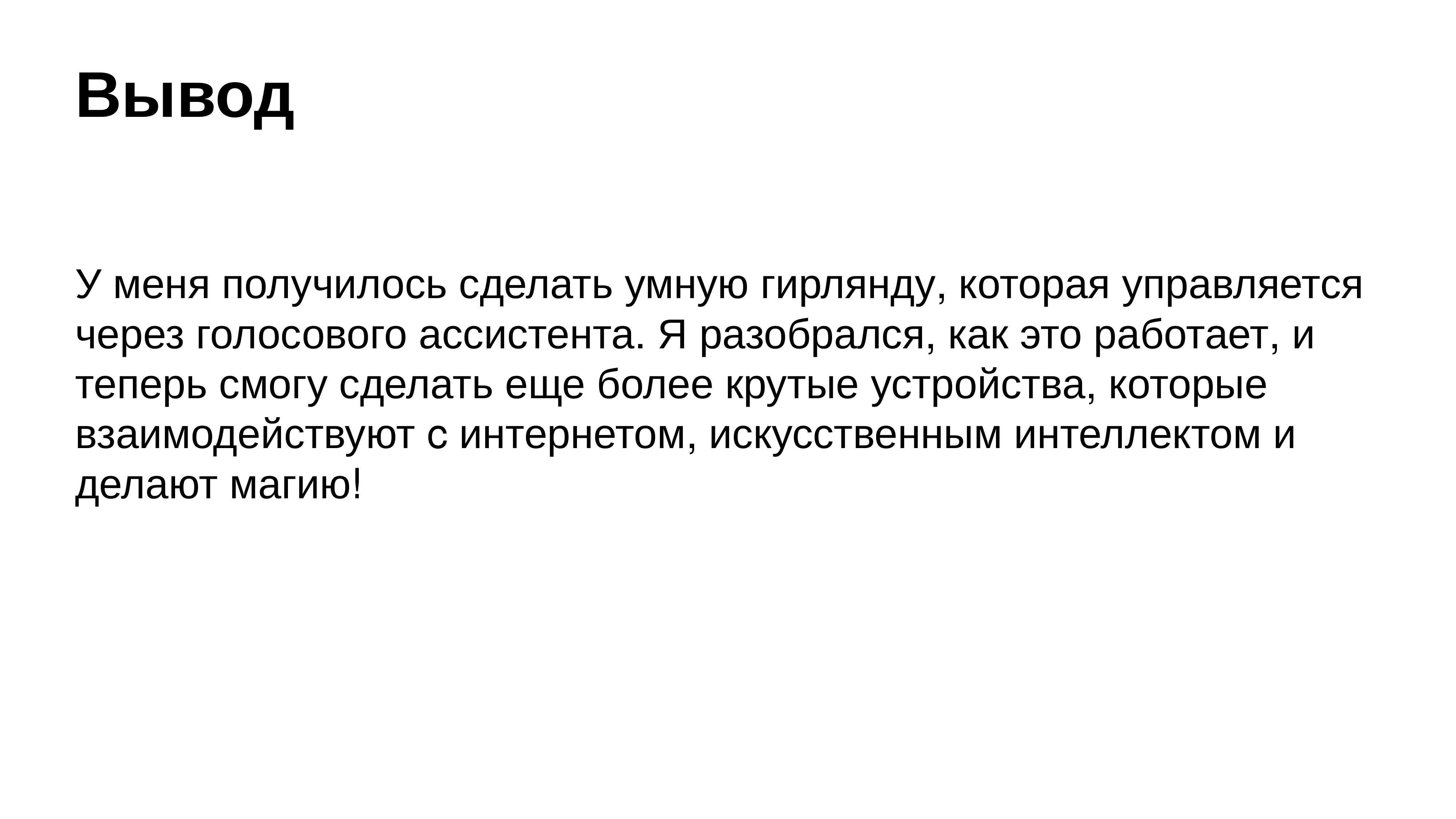

# Вывод
У меня получилось сделать умную гирлянду, которая управляется через голосового ассистента. Я разобрался, как это работает, и теперь смогу сделать еще более крутые устройства, которые взаимодействуют c интернетом, искусственным интеллектом и делают магию!